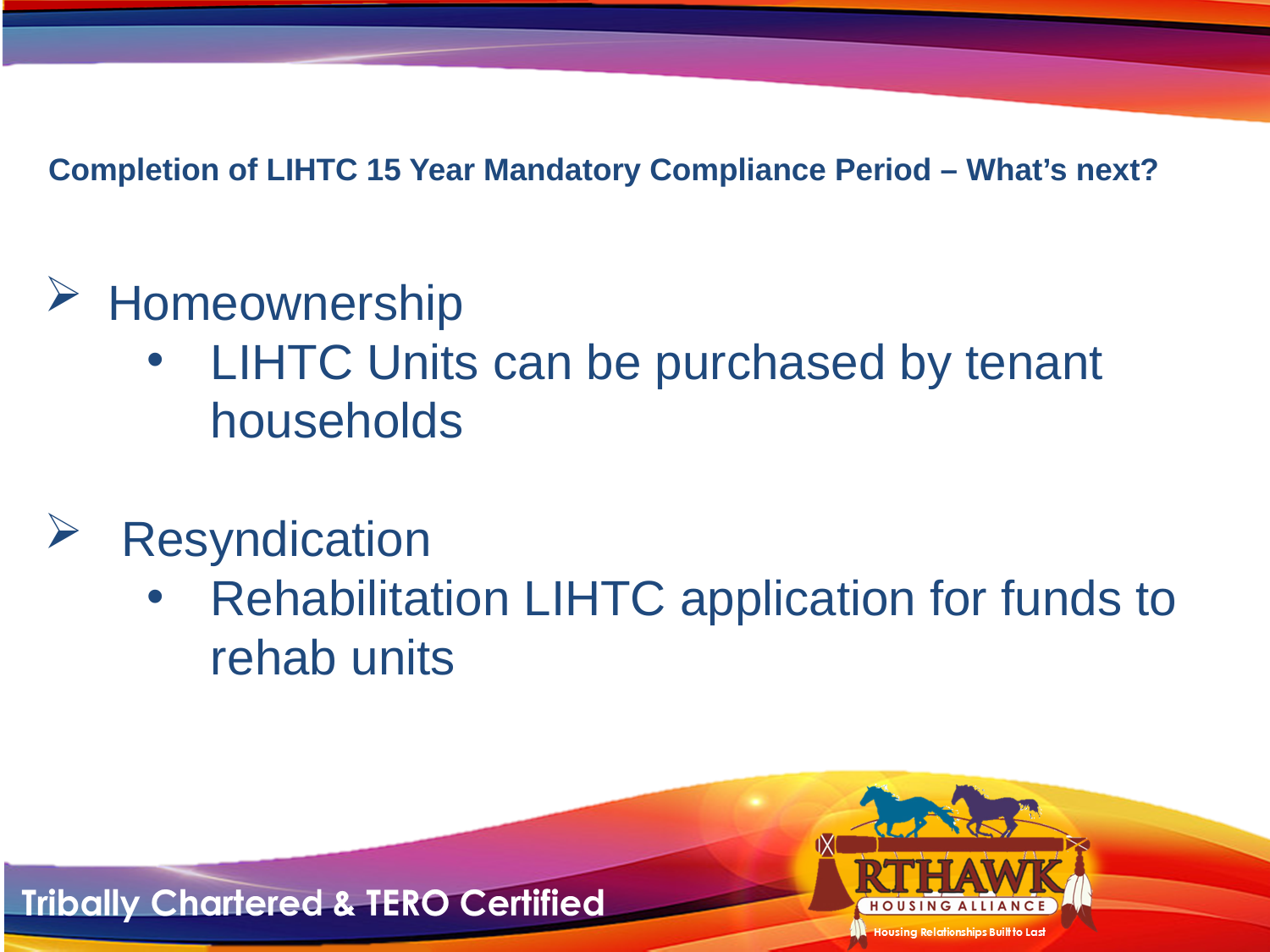

# Completion of LIHTC 15 Year Mandatory Compliance Period – What’s next?
Homeownership
LIHTC Units can be purchased by tenant households
 Resyndication
Rehabilitation LIHTC application for funds to rehab units